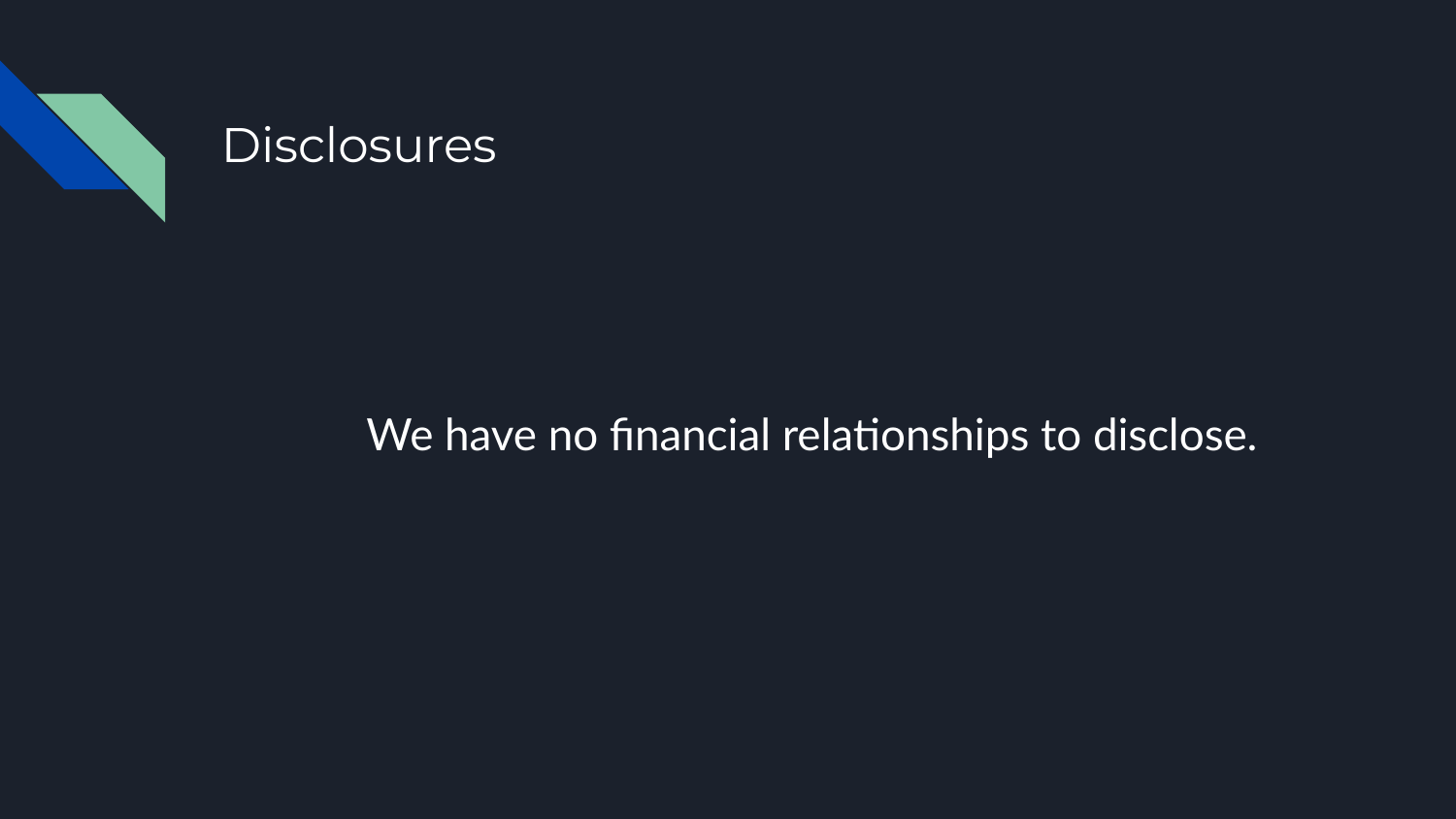

# Disclosures
We have no financial relationships to disclose.